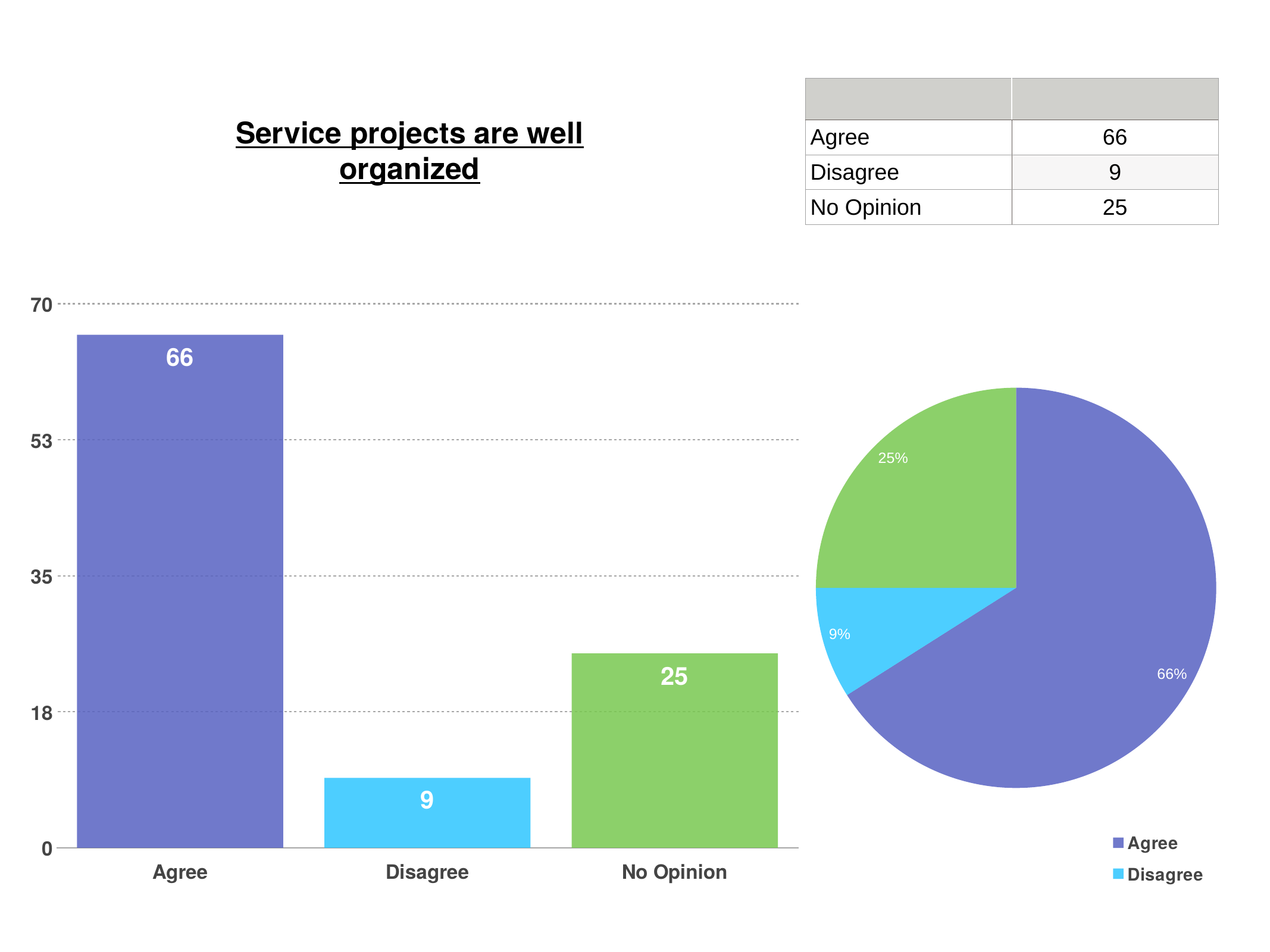

|  |  |
| --- | --- |
| Agree | 66 |
| Disagree | 9 |
| No Opinion | 25 |
Service projects are well organized

### Chart

| Category |  |
|---|---|
| Agree | 66.0 |
| Disagree | 9.0 |
| No Opinion | 25.0 |

### Chart

| Category | Label 4 |
|---|---|
| Agree | 66.0 |
| Disagree | 9.0 |
| No Opinion | 25.0 |